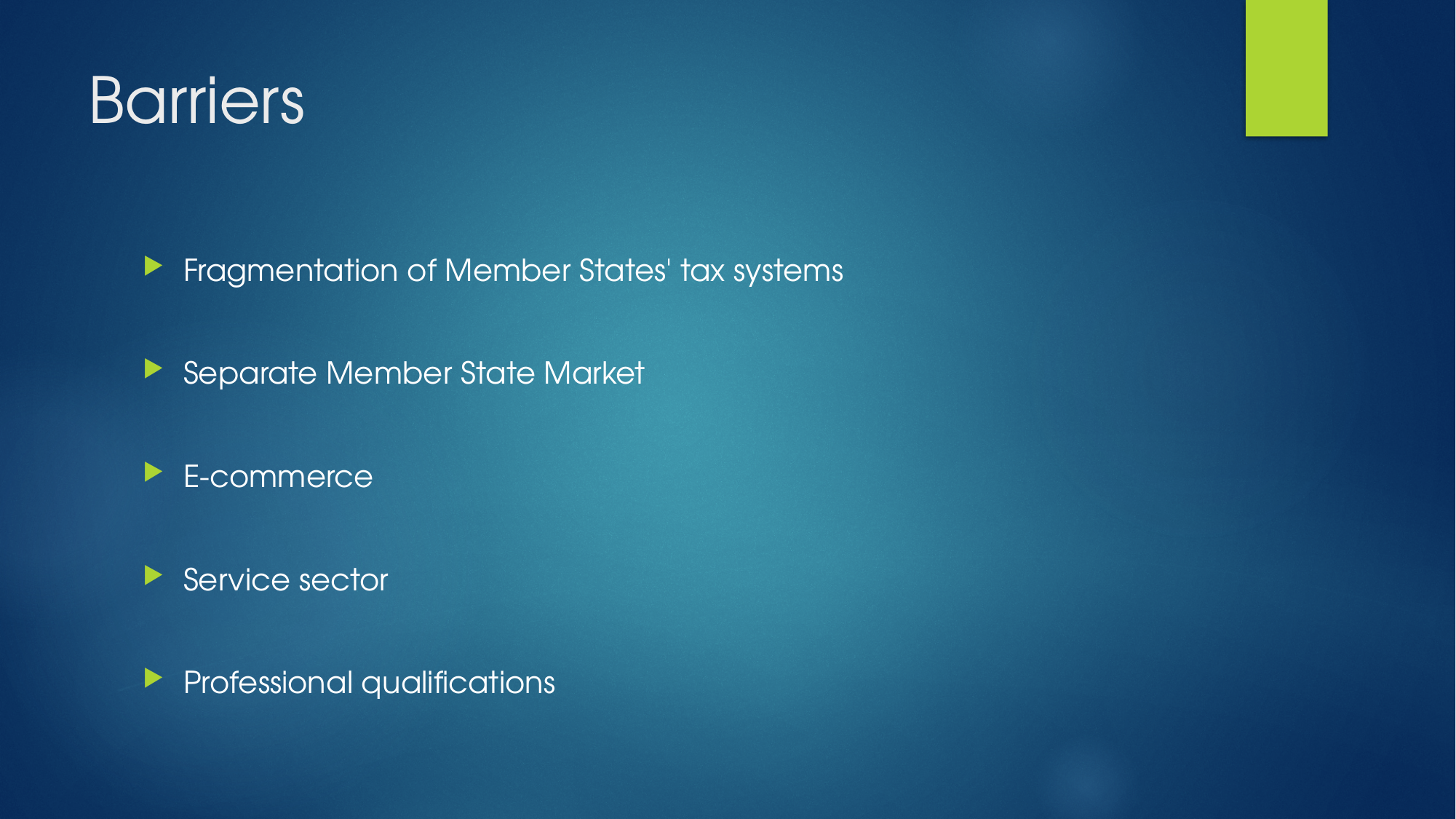

# Barriers
Fragmentation of Member States' tax systems

Separate Member State Market

E-commerce

Service sector

Professional qualifications